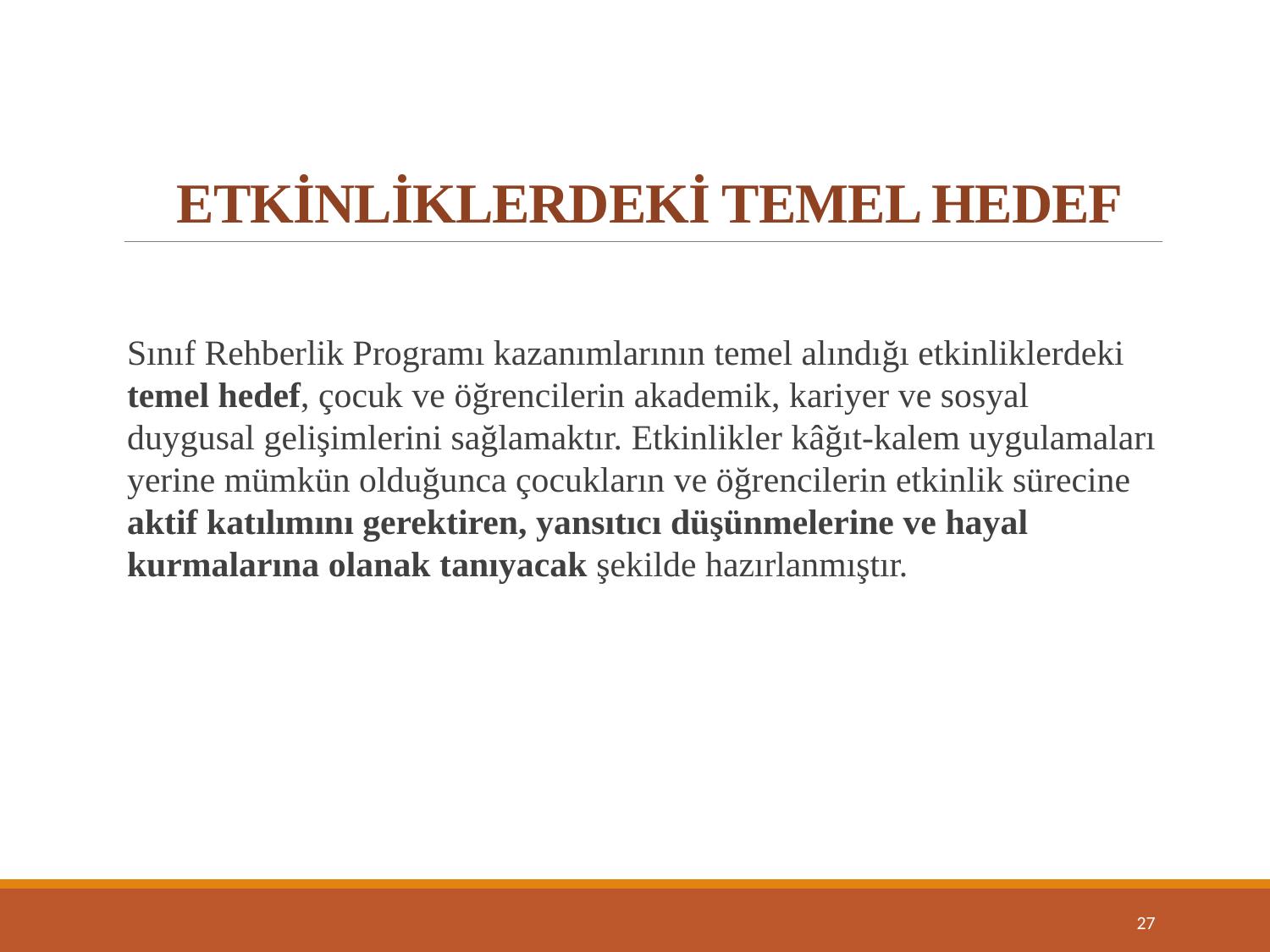

# ETKİNLİKLERDEKİ TEMEL HEDEF

Sınıf Rehberlik Programı kazanımlarının temel alındığı etkinliklerdeki temel hedef, çocuk ve öğrencilerin akademik, kariyer ve sosyal duygusal gelişimlerini sağlamaktır. Etkinlikler kâğıt-kalem uygulamaları yerine mümkün olduğunca çocukların ve öğrencilerin etkinlik sürecine aktif katılımını gerektiren, yansıtıcı düşünmelerine ve hayal kurmalarına olanak tanıyacak şekilde hazırlanmıştır.
27